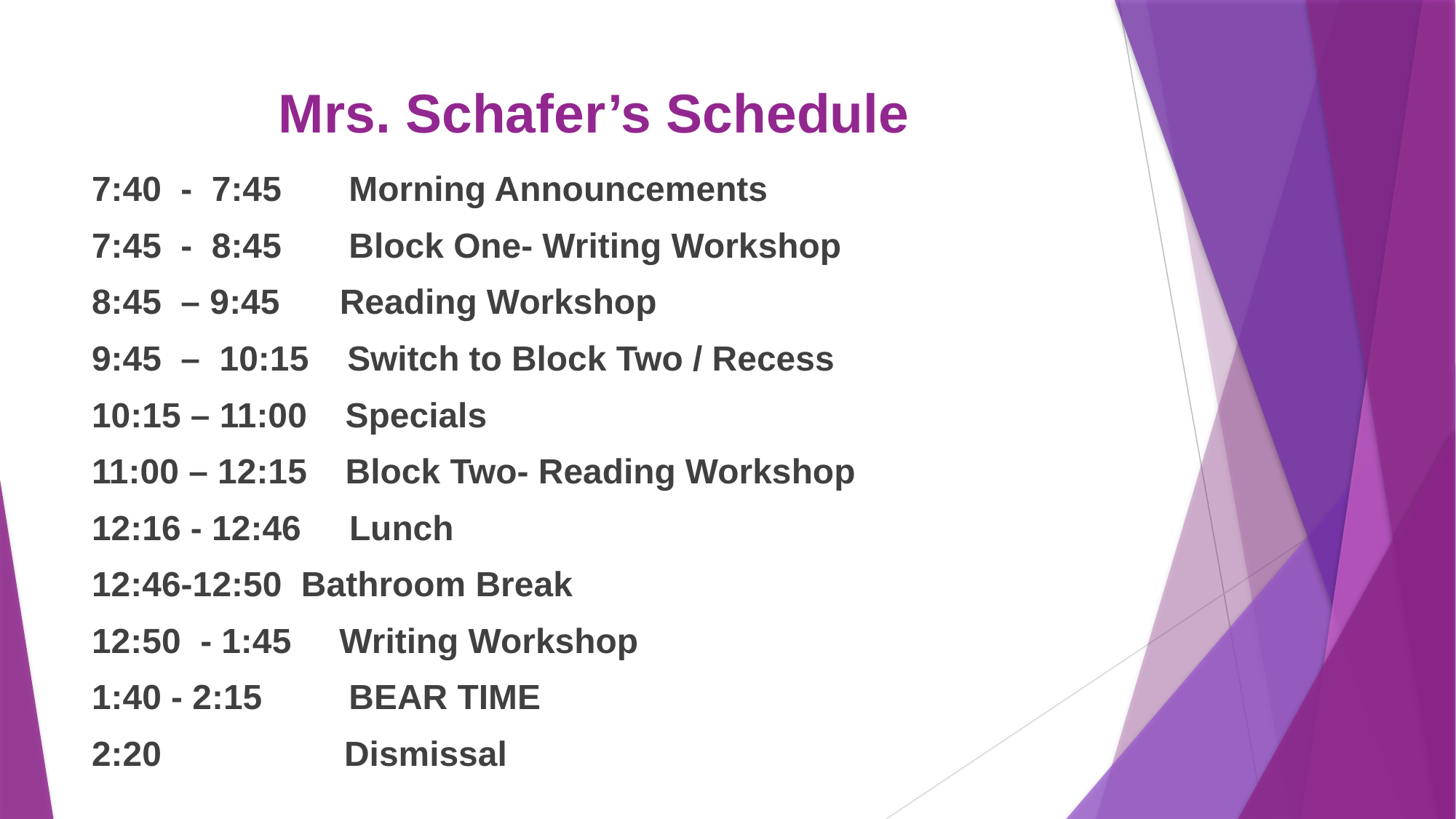

# Mrs. Schafer’s Schedule
7:40  -  7:45       Morning Announcements
7:45  -  8:45       Block One- Writing Workshop
8:45  – 9:45	    Reading Workshop
9:45  –  10:15    Switch to Block Two / Recess
10:15 – 11:00    Specials
11:00 – 12:15    Block Two- Reading Workshop
12:16 - 12:46     Lunch
12:46-12:50		Bathroom Break
12:50  - 1:45     Writing Workshop
1:40 - 2:15         BEAR TIME
2:20                   Dismissal